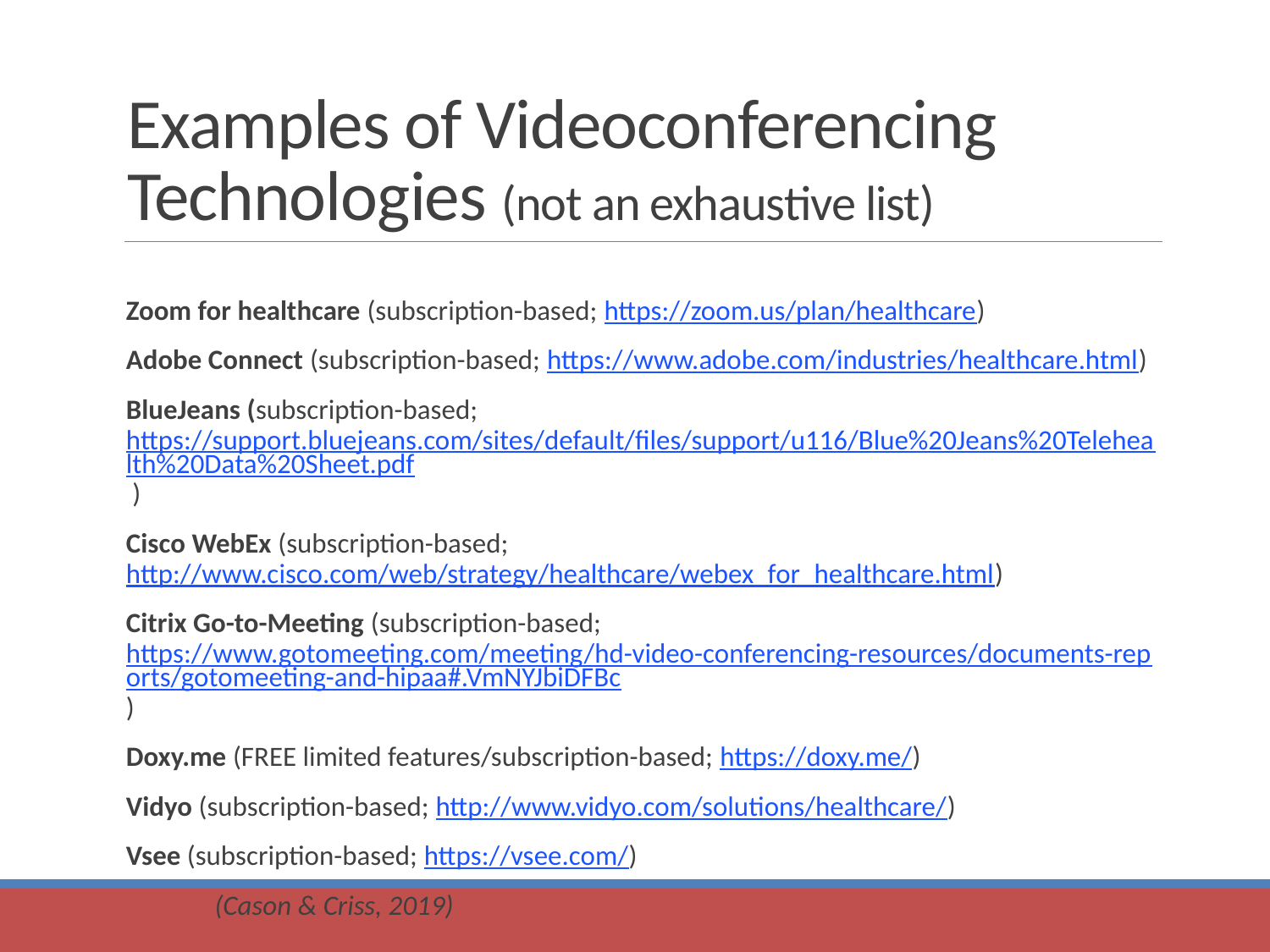

# Examples of Videoconferencing Technologies (not an exhaustive list)

Zoom for healthcare (subscription-based; https://zoom.us/plan/healthcare)
Adobe Connect (subscription-based; https://www.adobe.com/industries/healthcare.html)
BlueJeans (subscription-based; https://support.bluejeans.com/sites/default/files/support/u116/Blue%20Jeans%20Telehealth%20Data%20Sheet.pdf )
Cisco WebEx (subscription-based; http://www.cisco.com/web/strategy/healthcare/webex_for_healthcare.html)
Citrix Go-to-Meeting (subscription-based; https://www.gotomeeting.com/meeting/hd-video-conferencing-resources/documents-reports/gotomeeting-and-hipaa#.VmNYJbiDFBc)
Doxy.me (FREE limited features/subscription-based; https://doxy.me/)
Vidyo (subscription-based; http://www.vidyo.com/solutions/healthcare/)
Vsee (subscription-based; https://vsee.com/)
						(Cason & Criss, 2019)